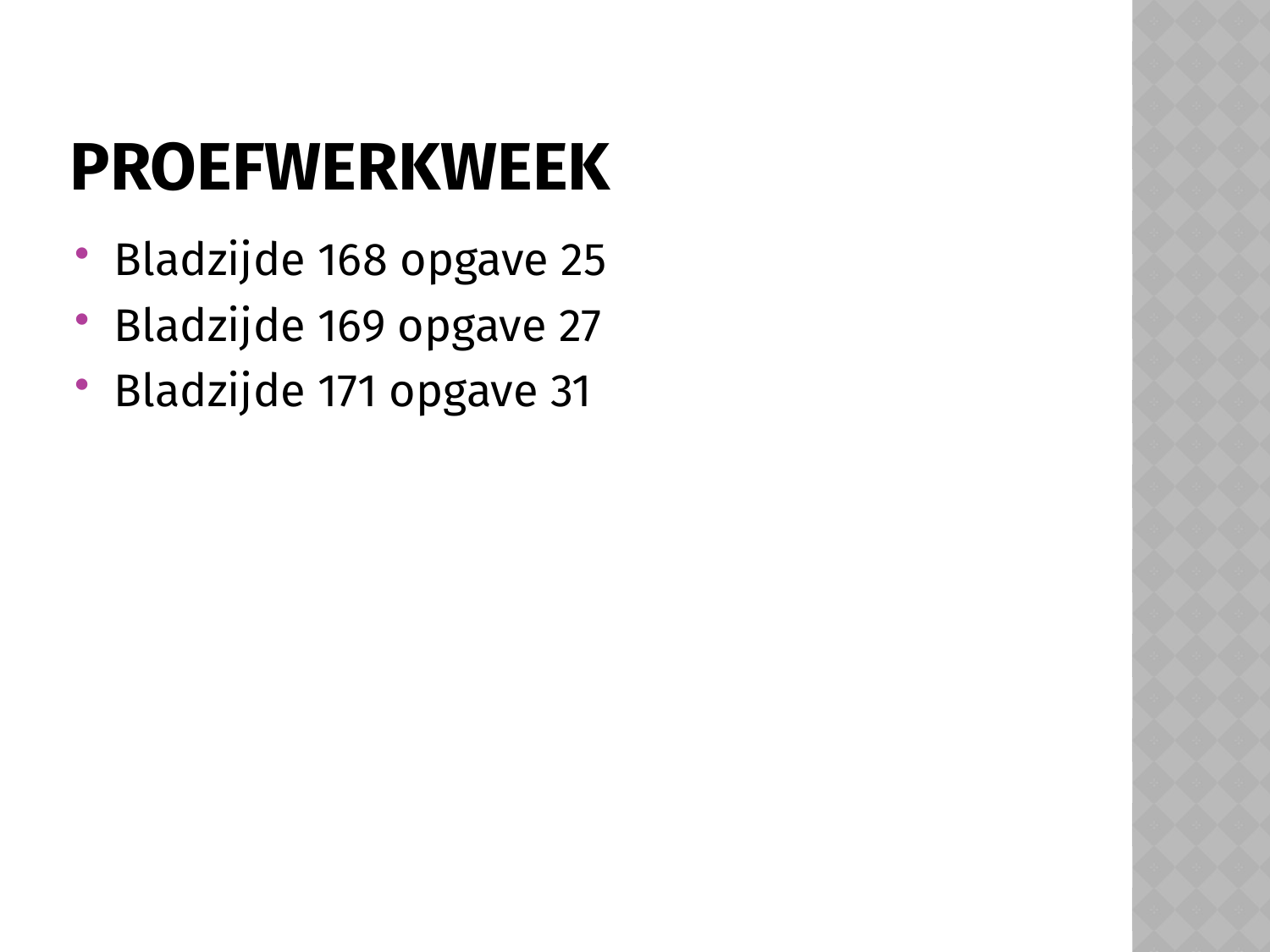

# proefwerkweek
Bladzijde 168 opgave 25
Bladzijde 169 opgave 27
Bladzijde 171 opgave 31